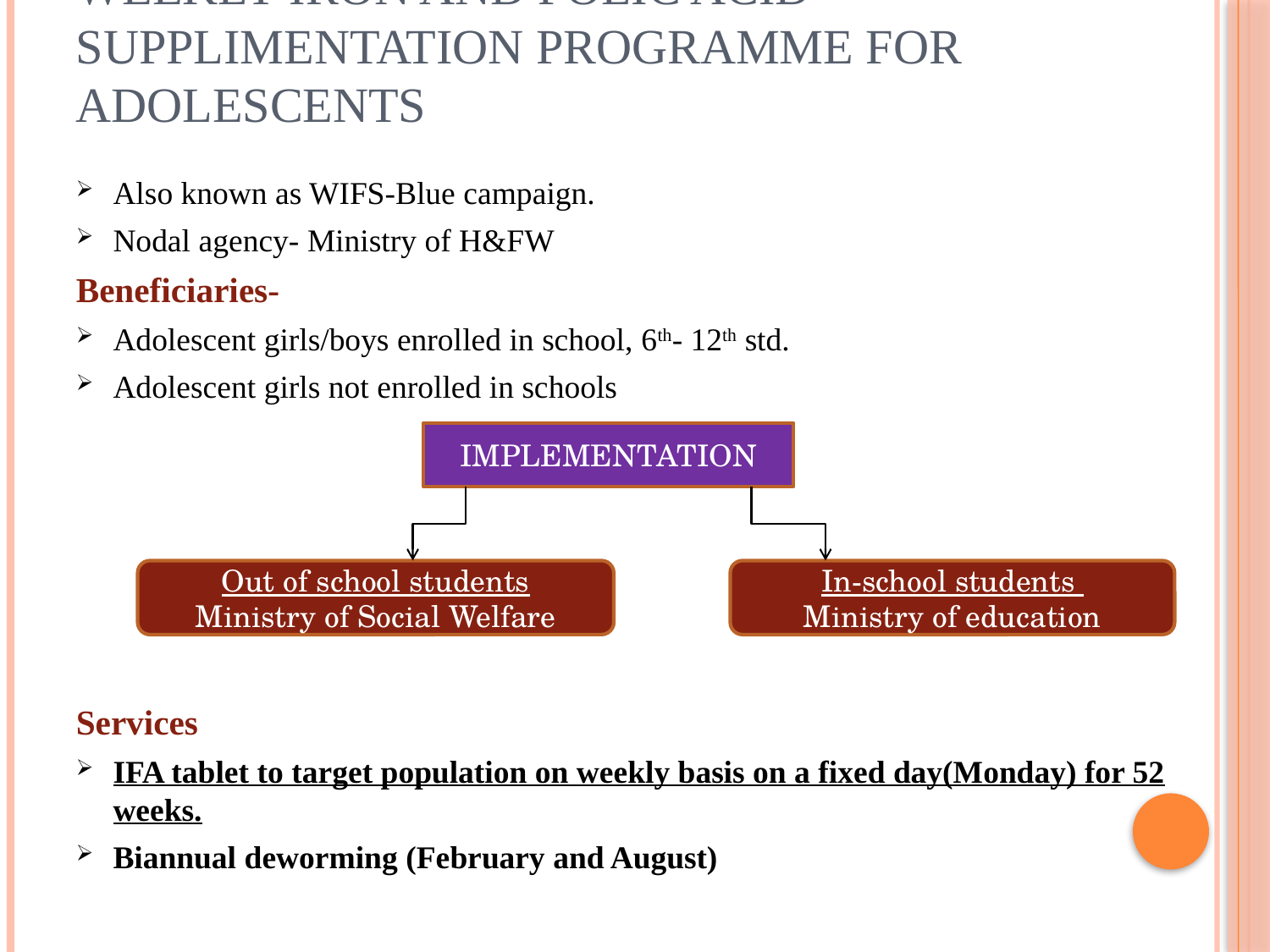

# Weekly Iron and Folic acid supplimentation programme for adolescents
Also known as WIFS-Blue campaign.
Nodal agency- Ministry of H&FW
Beneficiaries-
Adolescent girls/boys enrolled in school, 6th- 12th std.
Adolescent girls not enrolled in schools

Services
IFA tablet to target population on weekly basis on a fixed day(Monday) for 52 weeks.
Biannual deworming (February and August)
IMPLEMENTATION
Out of school students
Ministry of Social Welfare
In-school students
Ministry of education